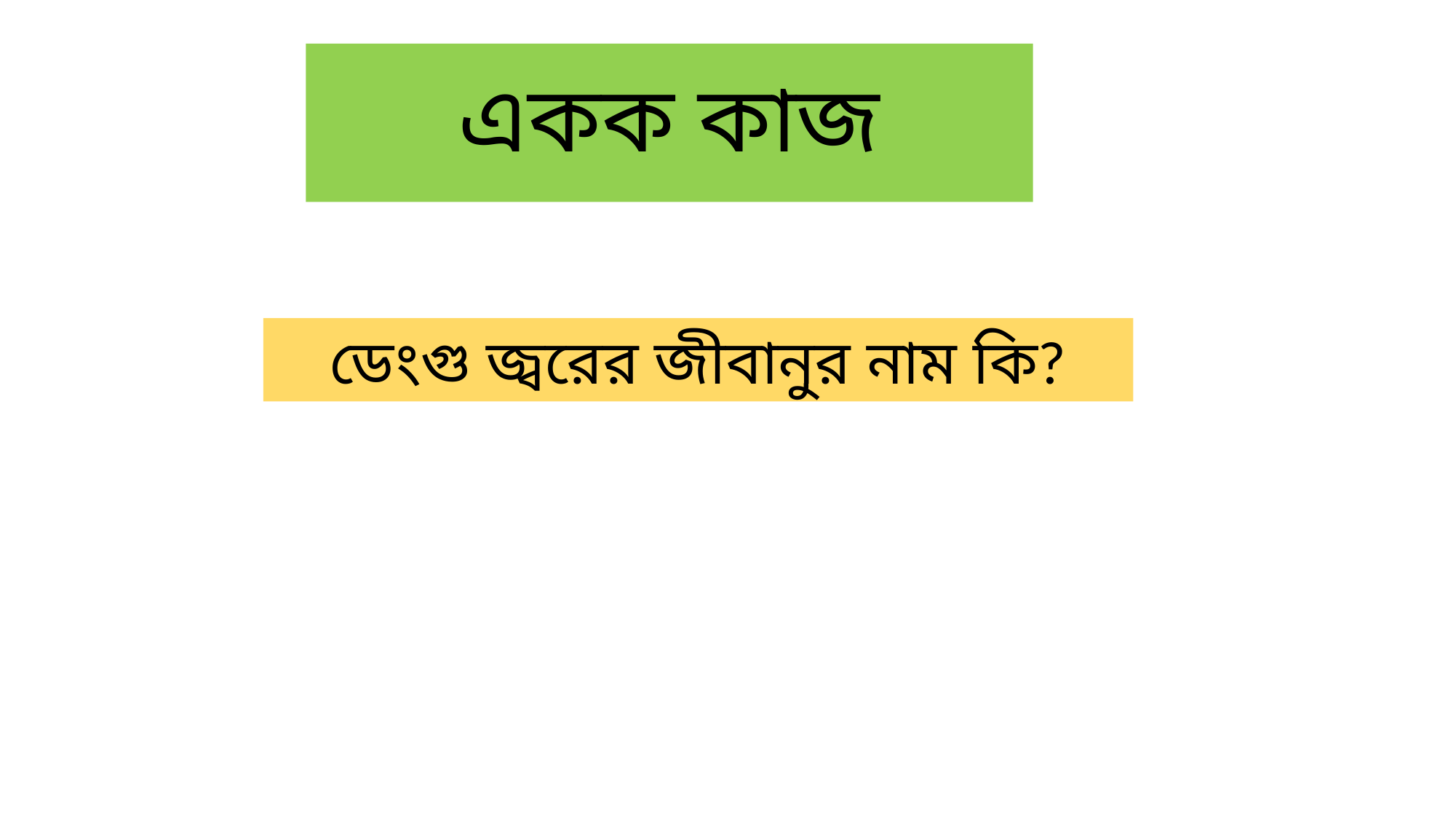

# একক কাজ
ডেংগু জ্বরের জীবানুর নাম কি?